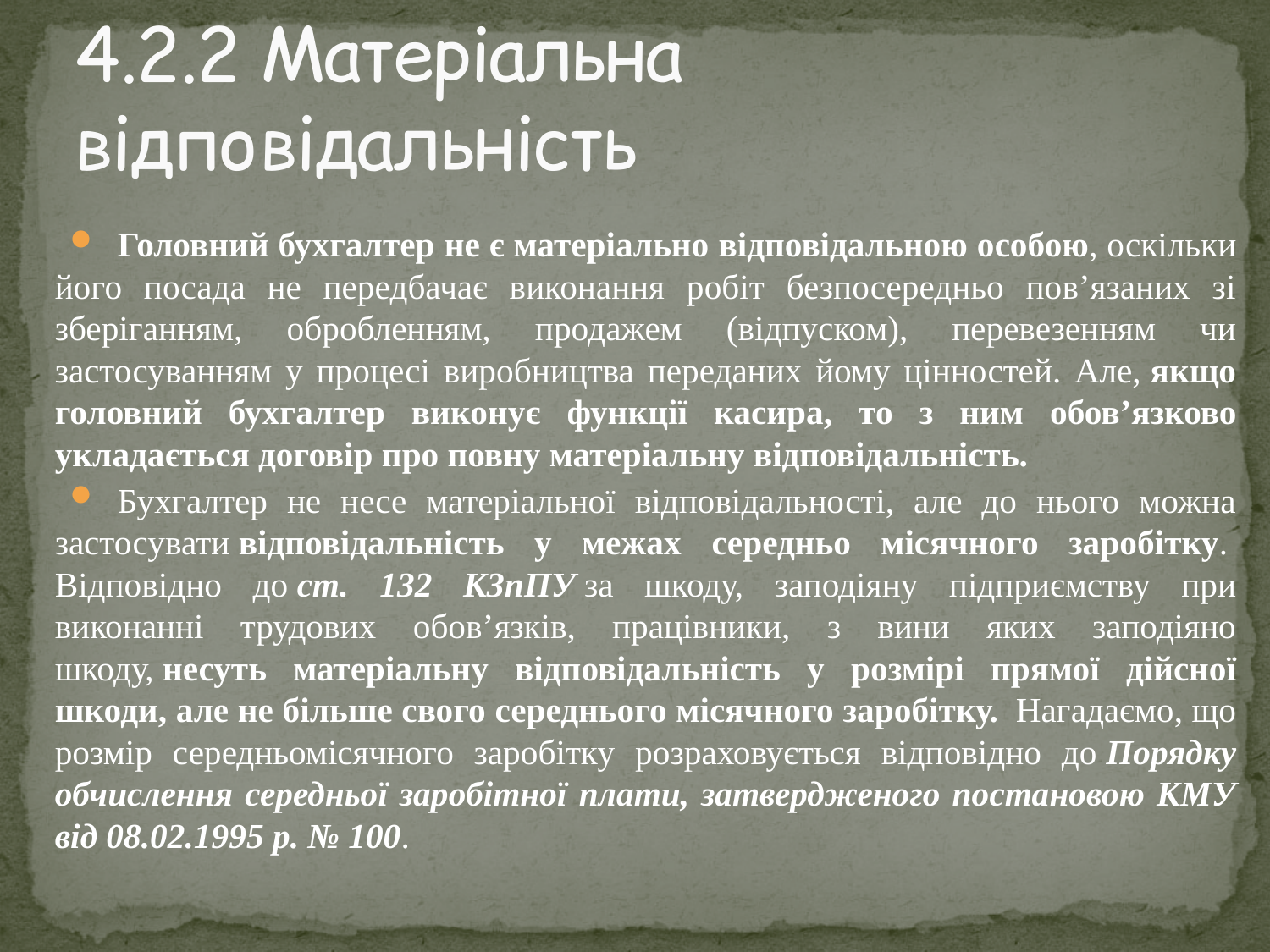

# 4.2.2 Матеріальна відповідальність
Головний бухгалтер не є матеріально відповідальною особою, оскільки його посада не передбачає виконання робіт безпосередньо пов’язаних зі зберіганням, обробленням, продажем (відпуском), перевезенням чи застосуванням у процесі виробництва переданих йому цінностей. Але, якщо головний бухгалтер виконує функції касира, то з ним обов’язково укладається договір про повну матеріальну відповідальність.
Бухгалтер не несе матеріальної відповідальності, але до нього можна застосувати відповідальність у межах середньо місячного заробітку.  Відповідно до ст. 132 КЗпПУ за шкоду, заподіяну підприємству при виконанні трудових обов’язків, працівники, з вини яких заподіяно шкоду, несуть матеріальну відповідальність у розмірі прямої дійсної шкоди, але не більше свого середнього місячного заробітку.  Нагадаємо, що розмір середньомісячного заробітку розраховується відповідно до Порядку обчислення середньої заробітної плати, затвердженого постановою КМУ від 08.02.1995 р. № 100.